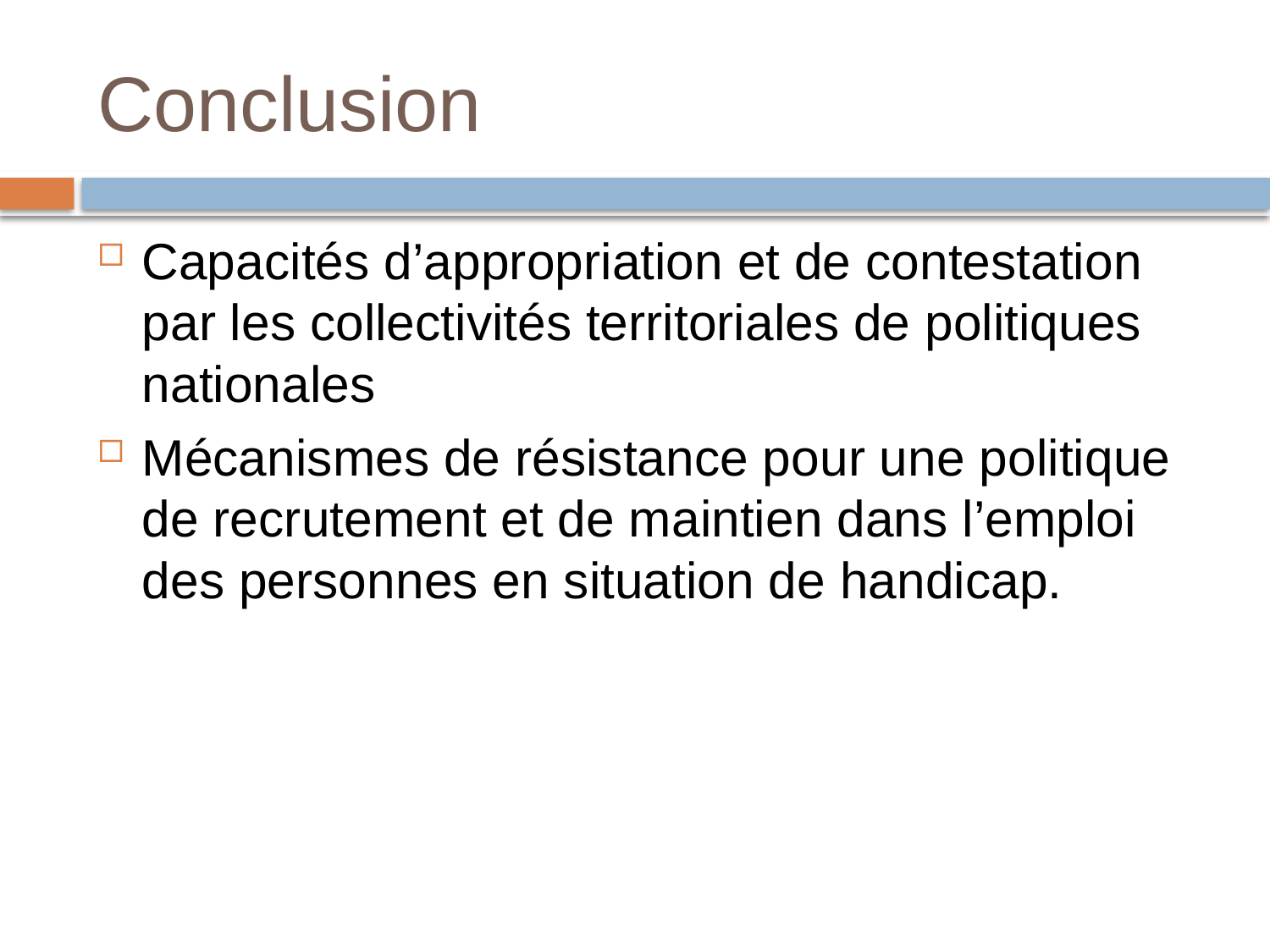

# Conclusion
Capacités d’appropriation et de contestation par les collectivités territoriales de politiques nationales
Mécanismes de résistance pour une politique de recrutement et de maintien dans l’emploi des personnes en situation de handicap.